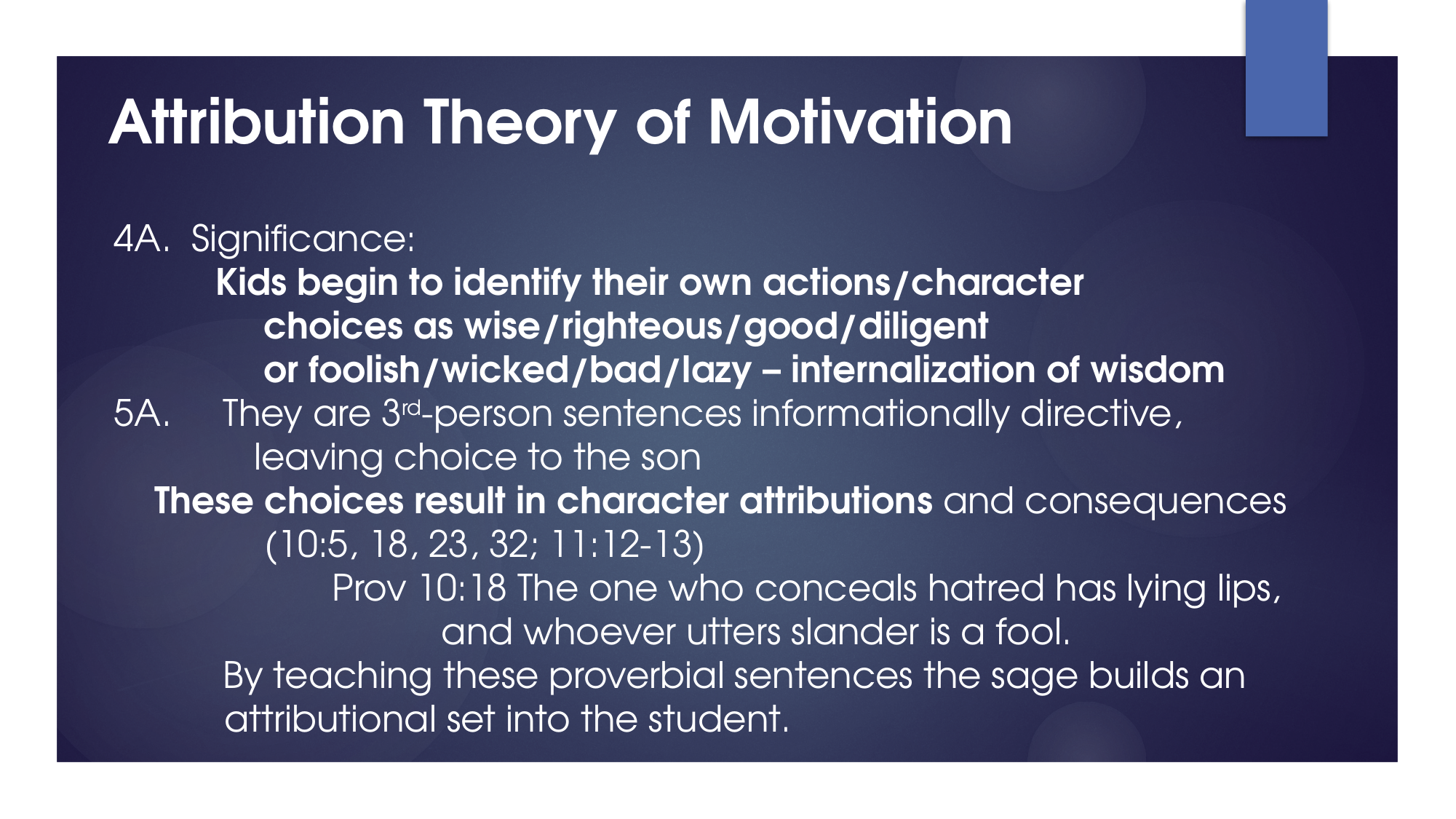

# Attribution Theory of Motivation
4A.  Significance:
          Kids begin to identify their own actions/character
   	    choices as wise/righteous/good/diligent
 	    or foolish/wicked/bad/lazy – internalization of wisdom
5A.	They are 3rd-person sentences informationally directive,
              leaving choice to the son
    These choices result in character attributions and consequences
               (10:5, 18, 23, 32; 11:12-13)
 		Prov 10:18 The one who conceals hatred has lying lips,
 			and whoever utters slander is a fool.
 	By teaching these proverbial sentences the sage builds an
           attributional set into the student.